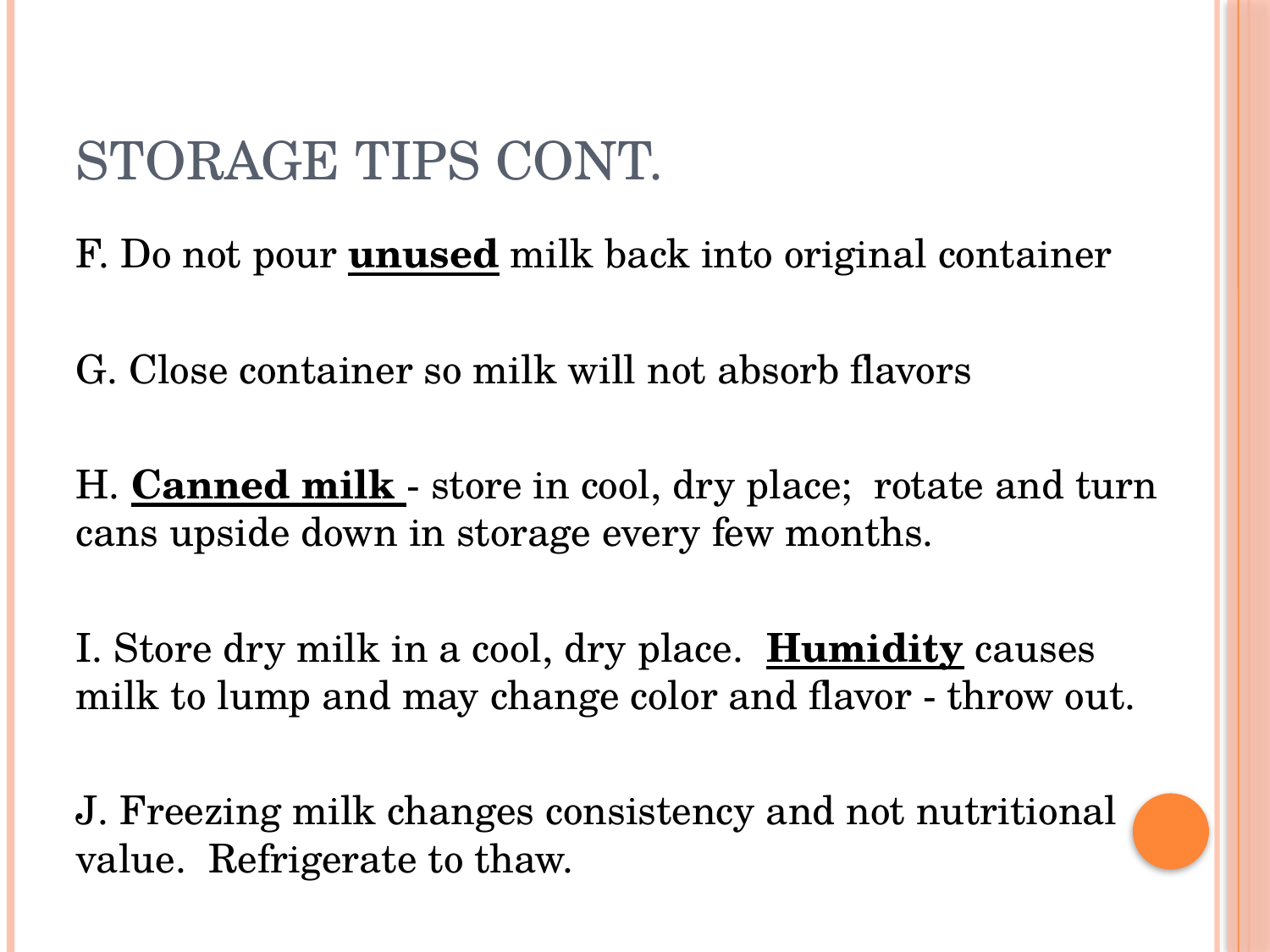

# Storage tips cont.
F. Do not pour unused milk back into original container

G. Close container so milk will not absorb flavors

H. Canned milk - store in cool, dry place;  rotate and turn cans upside down in storage every few months.

I. Store dry milk in a cool, dry place.  Humidity causes milk to lump and may change color and flavor - throw out.

J. Freezing milk changes consistency and not nutritional value.  Refrigerate to thaw.